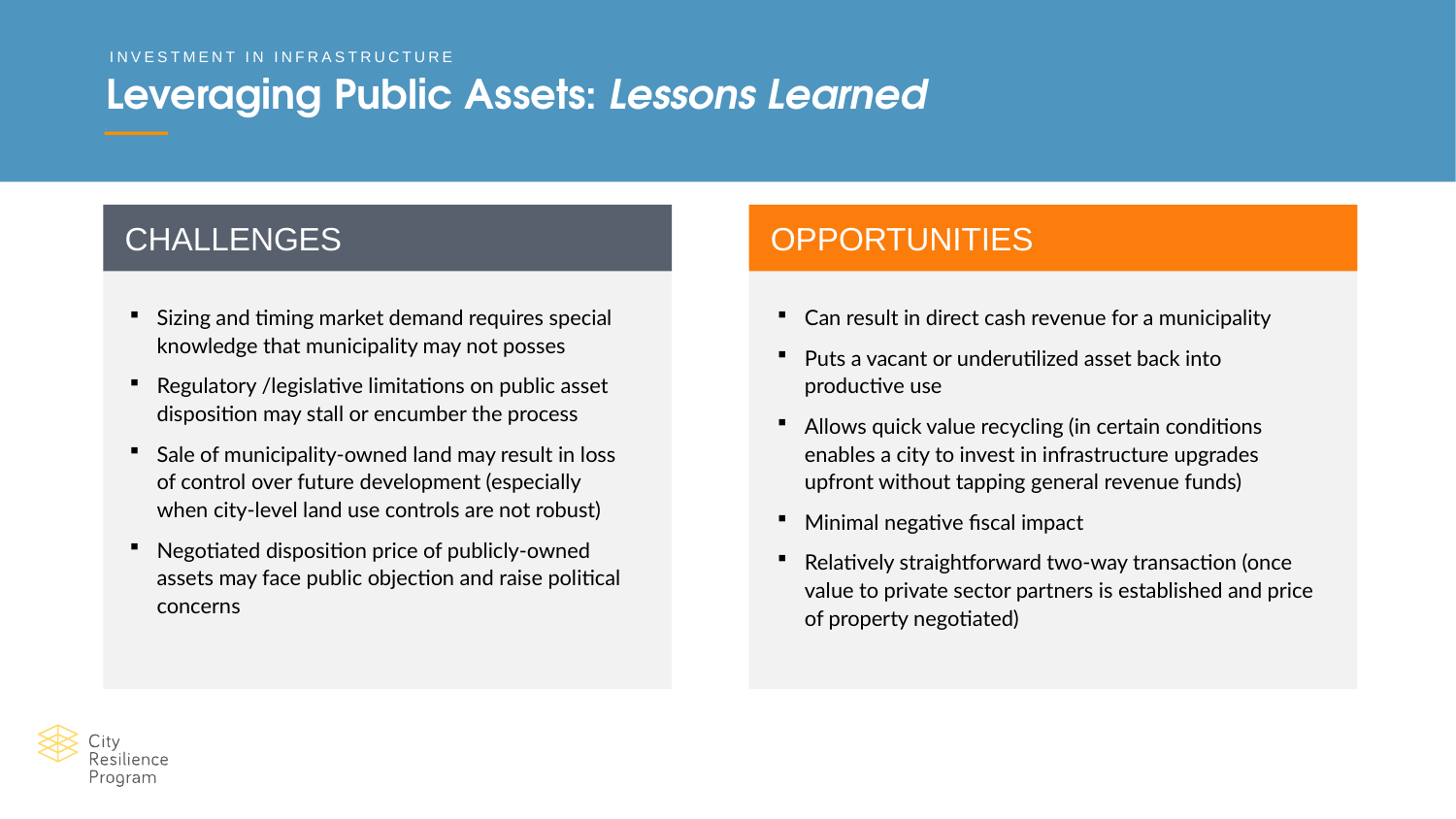

INVESTMENT IN INFRASTRUCTURE
Leveraging Public Assets: Lessons Learned

CHALLENGES
OPPORTUNITIES
Sizing and timing market demand requires special knowledge that municipality may not posses
Regulatory /legislative limitations on public asset disposition may stall or encumber the process
Sale of municipality-owned land may result in loss of control over future development (especially when city-level land use controls are not robust)
Negotiated disposition price of publicly-owned assets may face public objection and raise political concerns
Can result in direct cash revenue for a municipality
Puts a vacant or underutilized asset back into productive use
Allows quick value recycling (in certain conditions enables a city to invest in infrastructure upgrades upfront without tapping general revenue funds)
Minimal negative fiscal impact
Relatively straightforward two-way transaction (once value to private sector partners is established and price of property negotiated)